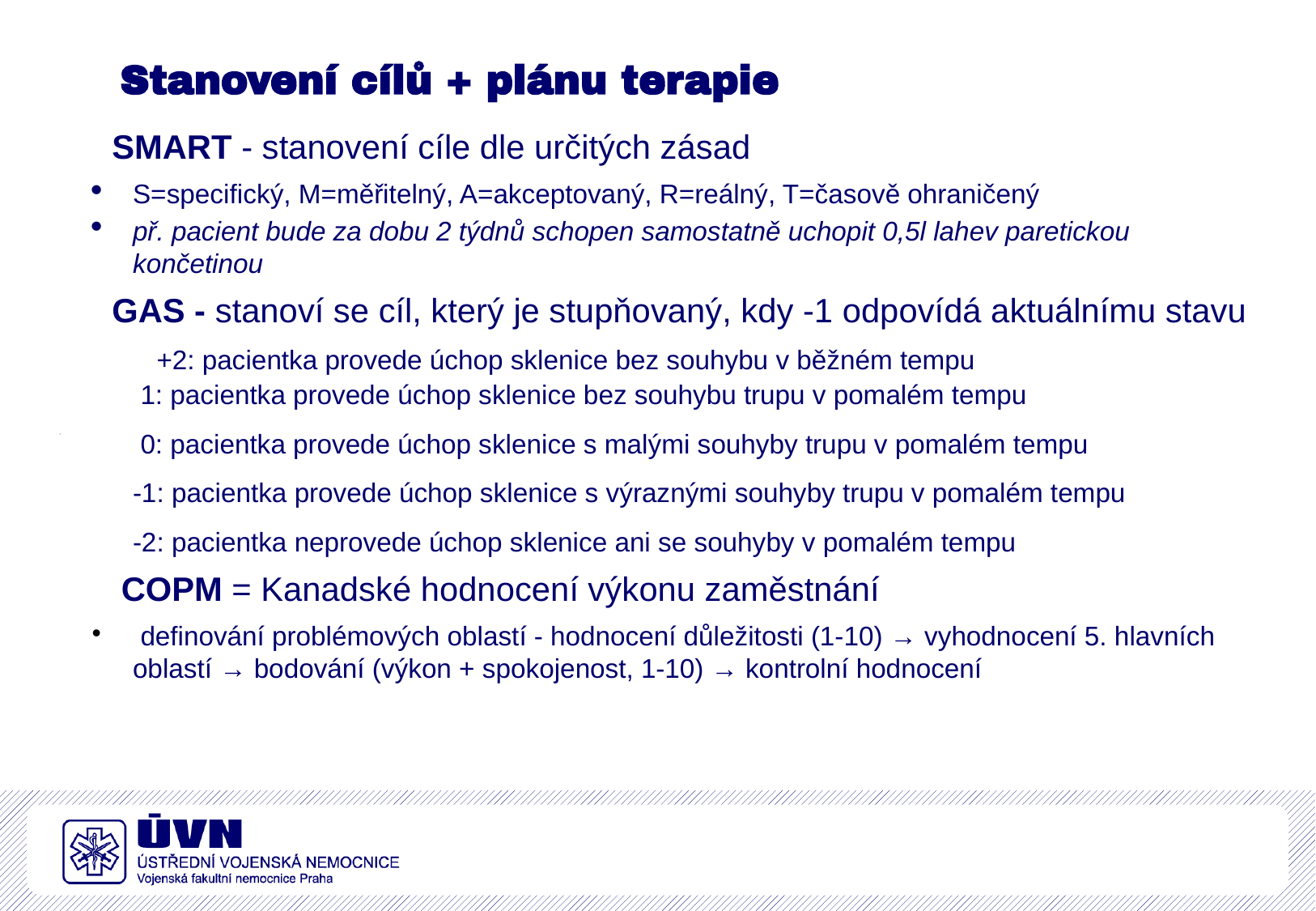

# Stanovení cílů + plánu terapie
 SMART - stanovení cíle dle určitých zásad
S=specifický, M=měřitelný, A=akceptovaný, R=reálný, T=časově ohraničený
př. pacient bude za dobu 2 týdnů schopen samostatně uchopit 0,5l lahev paretickou končetinou
 GAS - stanoví se cíl, který je stupňovaný, kdy -1 odpovídá aktuálnímu stavu
      +2: pacientka provede úchop sklenice bez souhybu v běžném tempu
 1: pacientka provede úchop sklenice bez souhybu trupu v pomalém tempu
 0: pacientka provede úchop sklenice s malými souhyby trupu v pomalém tempu
-1: pacientka provede úchop sklenice s výraznými souhyby trupu v pomalém tempu
-2: pacientka neprovede úchop sklenice ani se souhyby v pomalém tempu
  COPM = Kanadské hodnocení výkonu zaměstnání
 definování problémových oblastí - hodnocení důležitosti (1-10) → vyhodnocení 5. hlavních  oblastí → bodování (výkon + spokojenost, 1-10) → kontrolní hodnocení